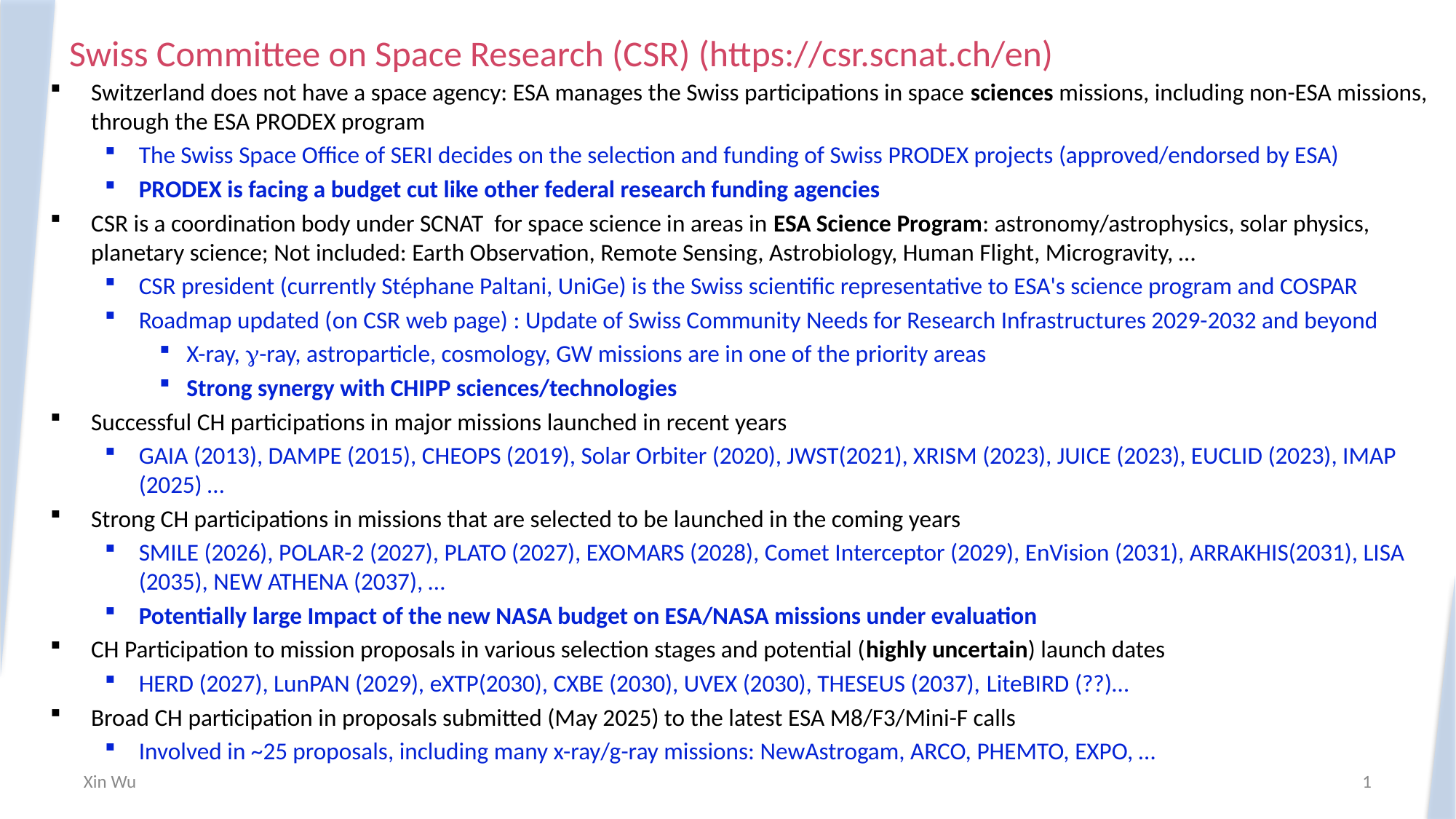

# Swiss Committee on Space Research (CSR) (https://csr.scnat.ch/en)
Switzerland does not have a space agency: ESA manages the Swiss participations in space sciences missions, including non-ESA missions, through the ESA PRODEX program
The Swiss Space Office of SERI decides on the selection and funding of Swiss PRODEX projects (approved/endorsed by ESA)
PRODEX is facing a budget cut like other federal research funding agencies
CSR is a coordination body under SCNAT  for space science in areas in ESA Science Program: astronomy/astrophysics, solar physics, planetary science; Not included: Earth Observation, Remote Sensing, Astrobiology, Human Flight, Microgravity, …
CSR president (currently Stéphane Paltani, UniGe) is the Swiss scientific representative to ESA's science program and COSPAR
Roadmap updated (on CSR web page) : Update of Swiss Community Needs for Research Infrastructures 2029-2032 and beyond
X-ray, γ-ray, astroparticle, cosmology, GW missions are in one of the priority areas
Strong synergy with CHIPP sciences/technologies
Successful CH participations in major missions launched in recent years
GAIA (2013), DAMPE (2015), CHEOPS (2019), Solar Orbiter (2020), JWST(2021), XRISM (2023), JUICE (2023), EUCLID (2023), IMAP (2025) …
Strong CH participations in missions that are selected to be launched in the coming years
SMILE (2026), POLAR-2 (2027), PLATO (2027), EXOMARS (2028), Comet Interceptor (2029), EnVision (2031), ARRAKHIS(2031), LISA (2035), NEW ATHENA (2037), …
Potentially large Impact of the new NASA budget on ESA/NASA missions under evaluation
CH Participation to mission proposals in various selection stages and potential (highly uncertain) launch dates
HERD (2027), LunPAN (2029), eXTP(2030), CXBE (2030), UVEX (2030), THESEUS (2037), LiteBIRD (??)…
Broad CH participation in proposals submitted (May 2025) to the latest ESA M8/F3/Mini-F calls
Involved in ~25 proposals, including many x-ray/g-ray missions: NewAstrogam, ARCO, PHEMTO, EXPO, …

Xin Wu
1